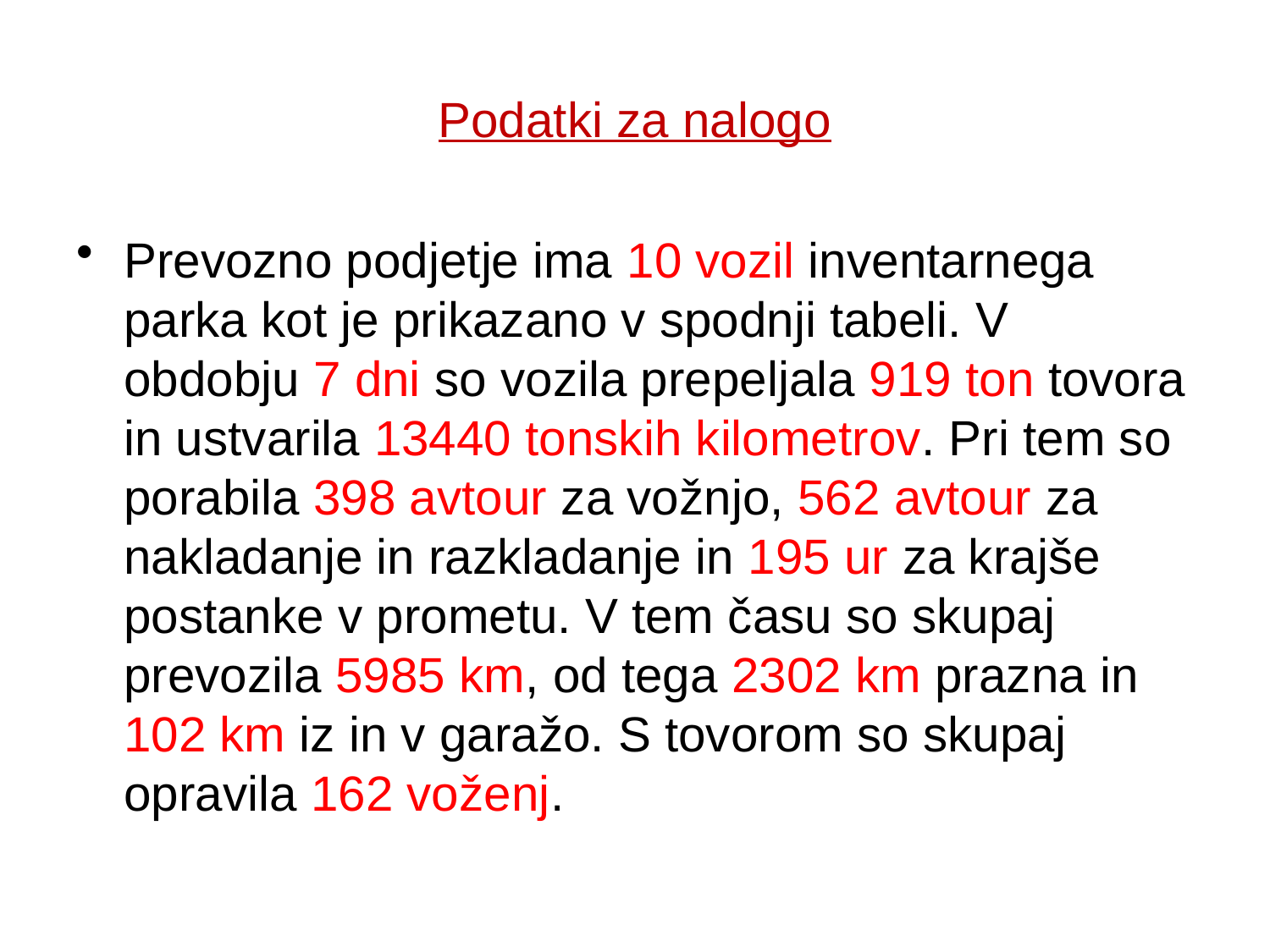

# Podatki za nalogo
Prevozno podjetje ima 10 vozil inventarnega parka kot je prikazano v spodnji tabeli. V obdobju 7 dni so vozila prepeljala 919 ton tovora in ustvarila 13440 tonskih kilometrov. Pri tem so porabila 398 avtour za vožnjo, 562 avtour za nakladanje in razkladanje in 195 ur za krajše postanke v prometu. V tem času so skupaj prevozila 5985 km, od tega 2302 km prazna in 102 km iz in v garažo. S tovorom so skupaj opravila 162 voženj.